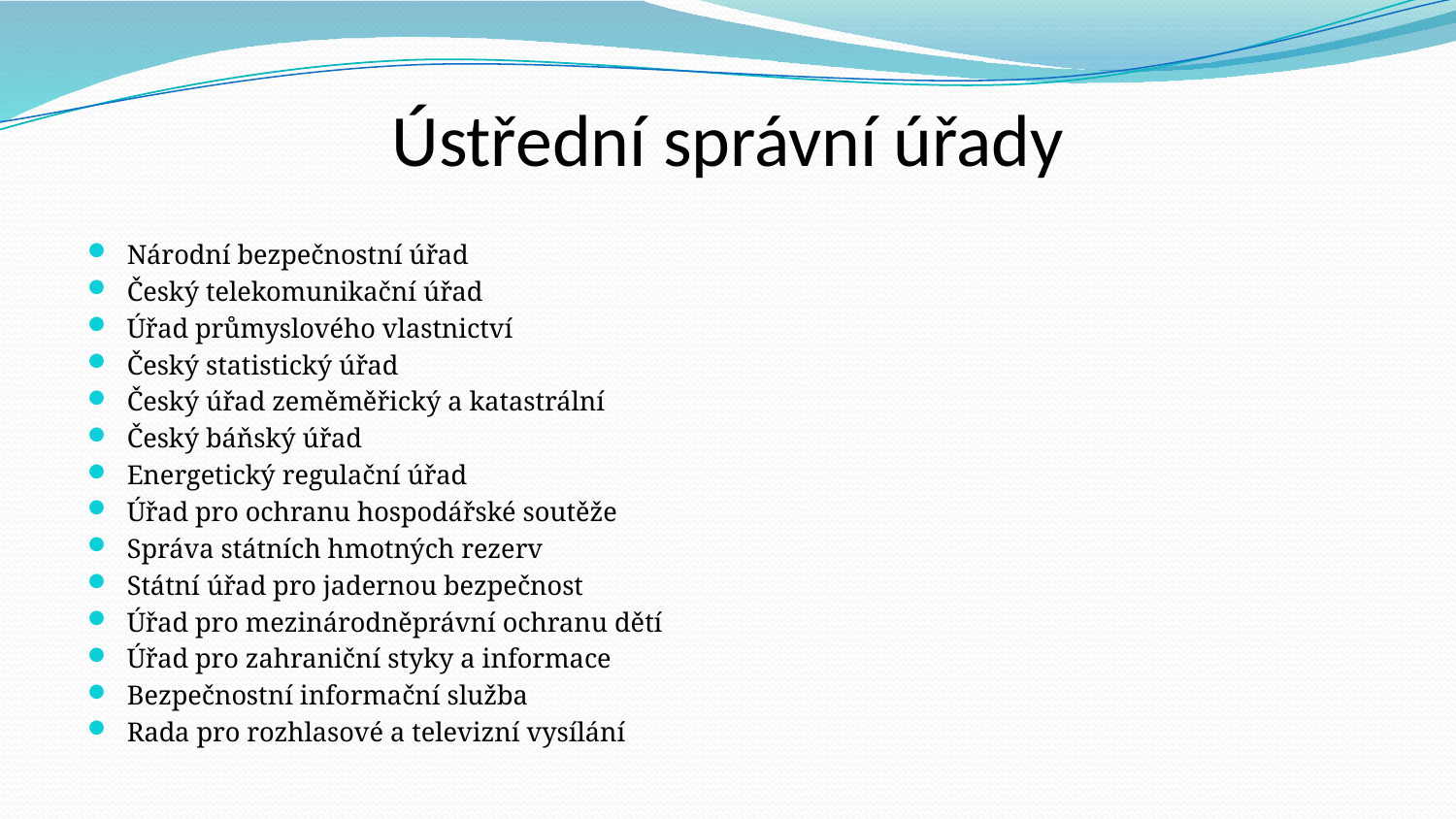

# Ústřední správní úřady
Národní bezpečnostní úřad
Český telekomunikační úřad
Úřad průmyslového vlastnictví
Český statistický úřad
Český úřad zeměměřický a katastrální
Český báňský úřad
Energetický regulační úřad
Úřad pro ochranu hospodářské soutěže
Správa státních hmotných rezerv
Státní úřad pro jadernou bezpečnost
Úřad pro mezinárodněprávní ochranu dětí
Úřad pro zahraniční styky a informace
Bezpečnostní informační služba
Rada pro rozhlasové a televizní vysílání